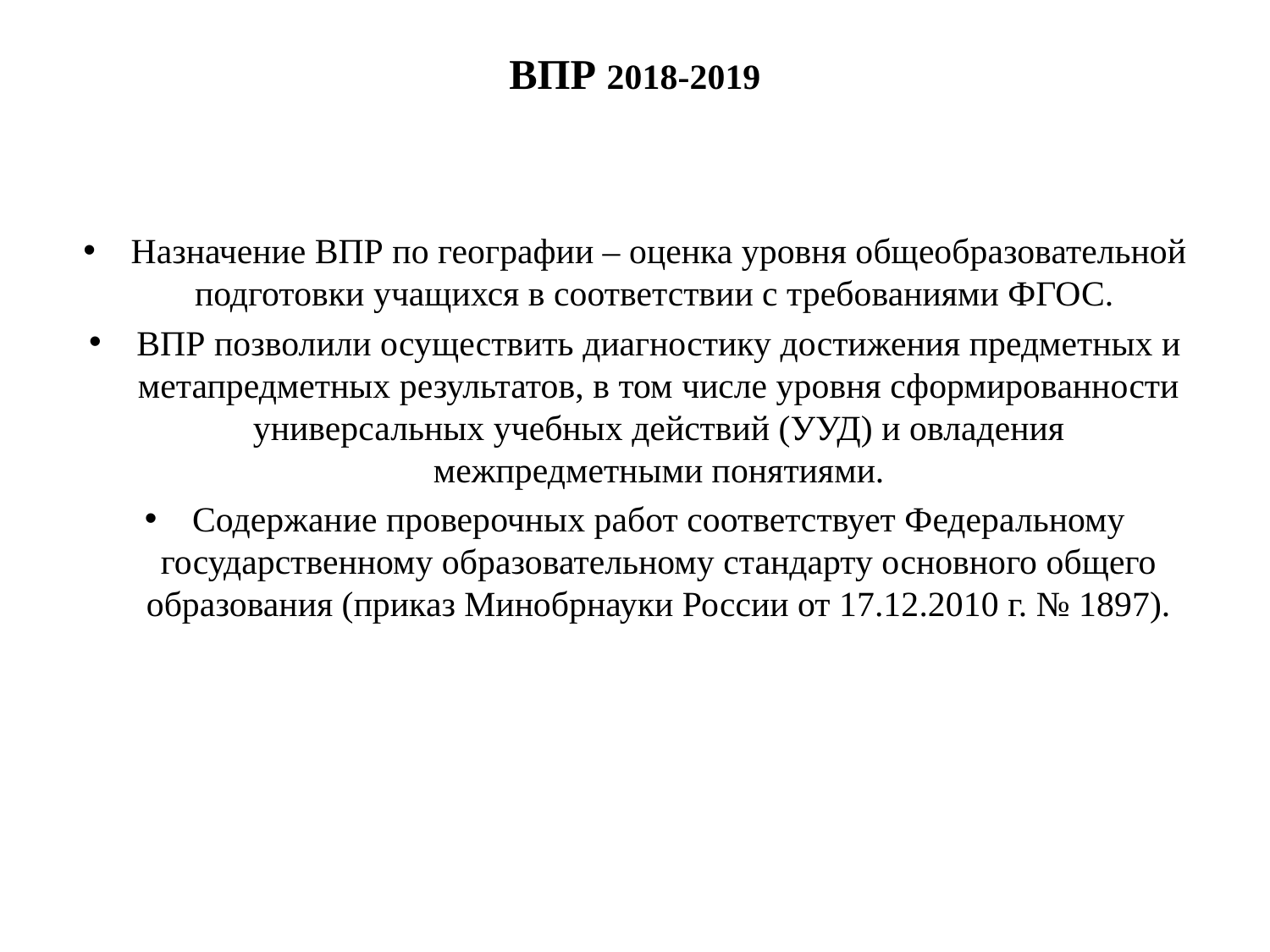

# ВПР 2018-2019
Назначение ВПР по географии – оценка уровня общеобразовательной подготовки учащихся в соответствии с требованиями ФГОС.
ВПР позволили осуществить диагностику достижения предметных и метапредметных результатов, в том числе уровня сформированности универсальных учебных действий (УУД) и овладения межпредметными понятиями.
Содержание проверочных работ соответствует Федеральному государственному образовательному стандарту основного общего образования (приказ Минобрнауки России от 17.12.2010 г. № 1897).